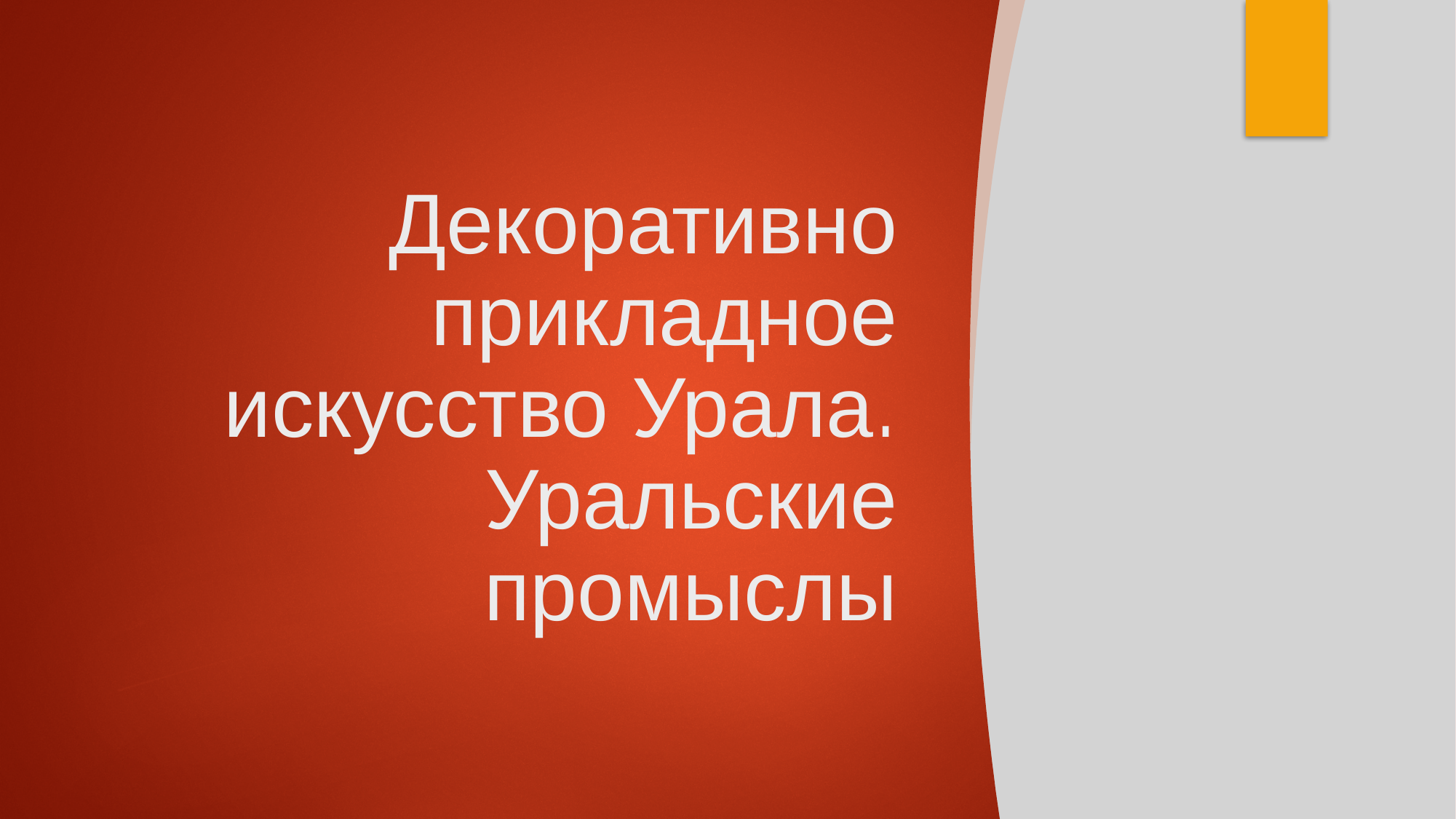

# Декоративно прикладное искусство Урала. Уральские промыслы